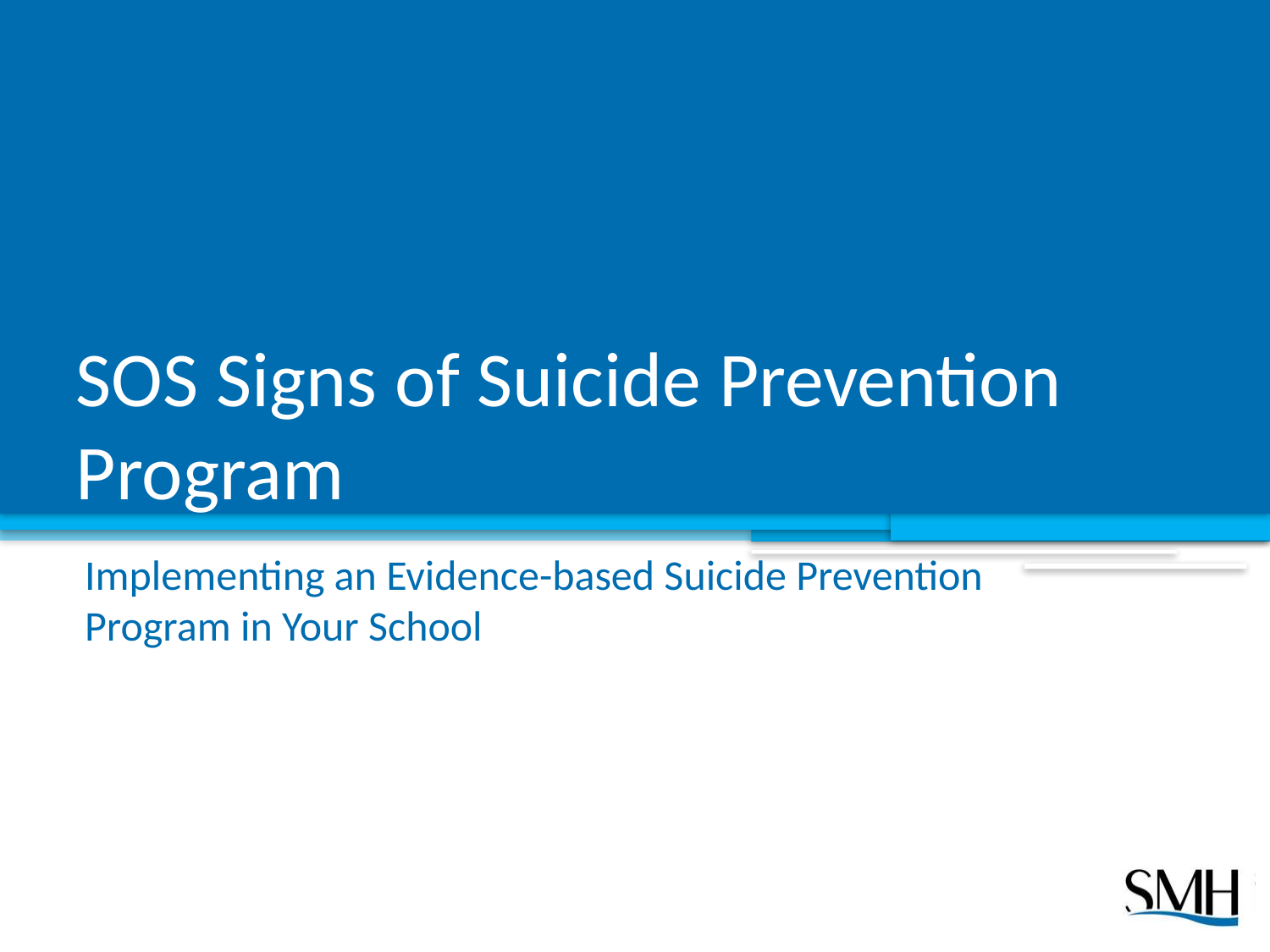

# SOS Signs of Suicide Prevention Program
Implementing an Evidence-based Suicide Prevention Program in Your School